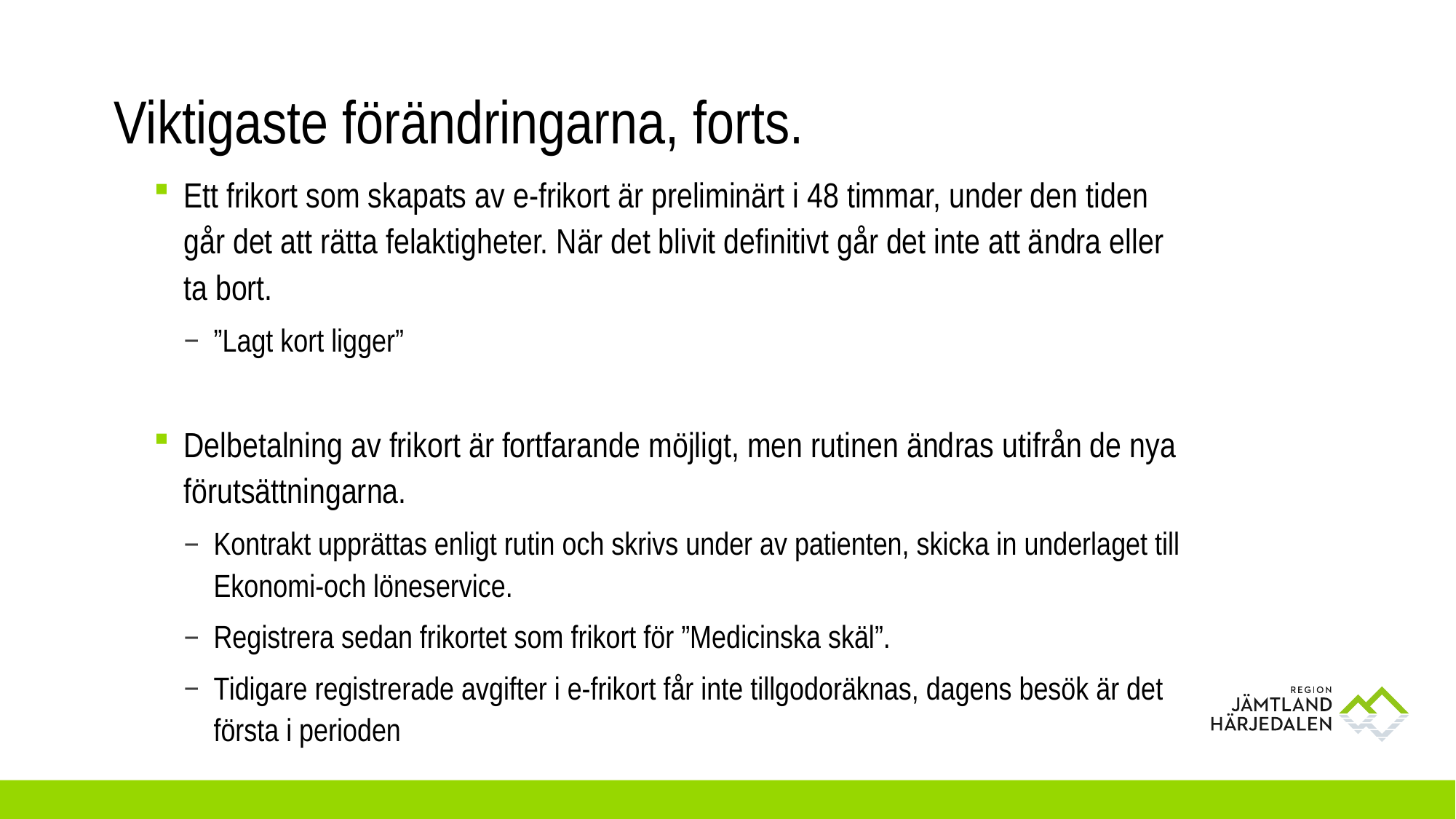

# Viktigaste förändringarna, forts.
Ett frikort som skapats av e-frikort är preliminärt i 48 timmar, under den tiden går det att rätta felaktigheter. När det blivit definitivt går det inte att ändra eller ta bort.
”Lagt kort ligger”

Delbetalning av frikort är fortfarande möjligt, men rutinen ändras utifrån de nya förutsättningarna.
Kontrakt upprättas enligt rutin och skrivs under av patienten, skicka in underlaget till Ekonomi-och löneservice.
Registrera sedan frikortet som frikort för ”Medicinska skäl”.
Tidigare registrerade avgifter i e-frikort får inte tillgodoräknas, dagens besök är det första i perioden

6